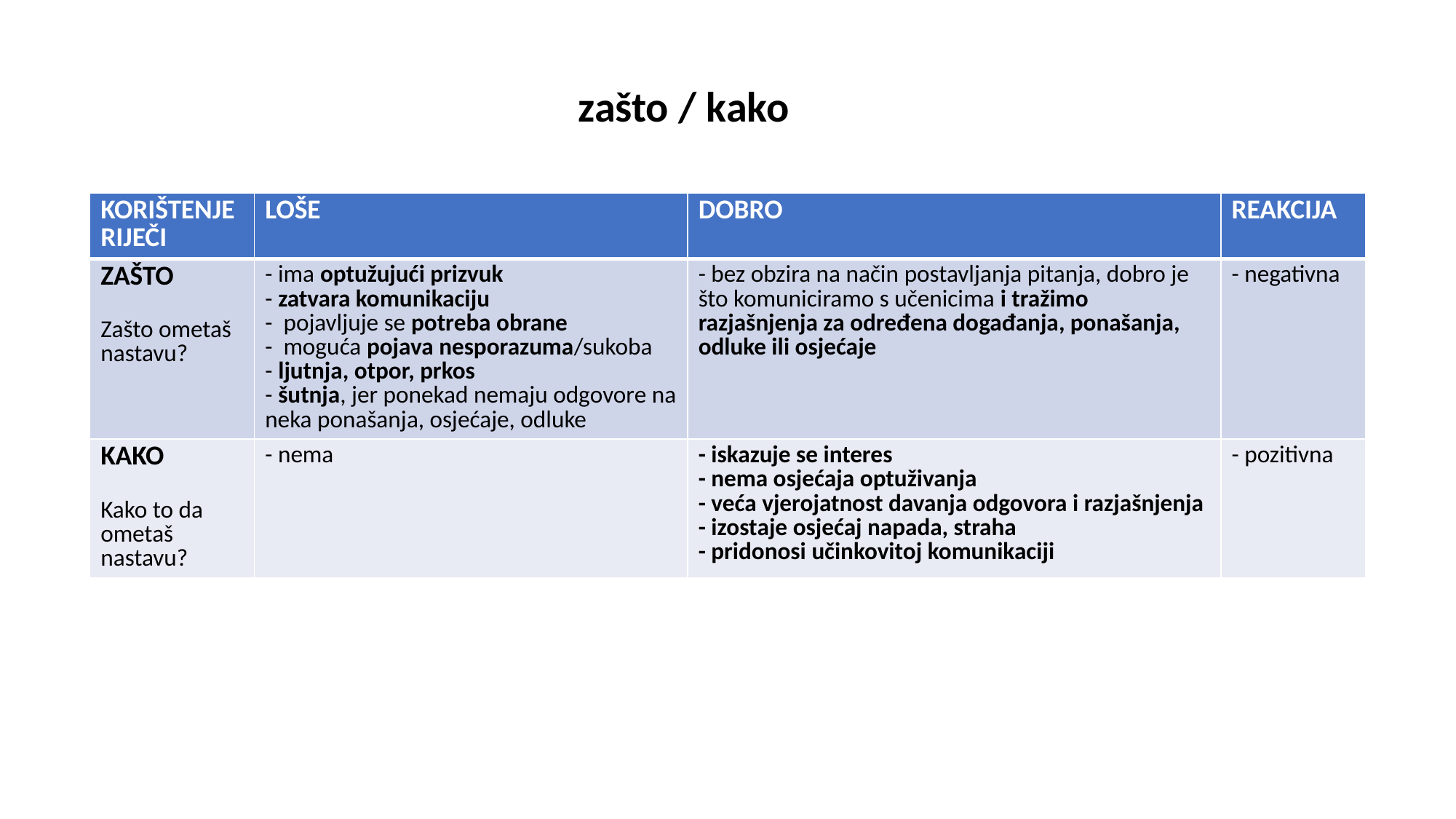

zašto / kako
| KORIŠTENJE RIJEČI | LOŠE | DOBRO | REAKCIJA |
| --- | --- | --- | --- |
| ZAŠTO Zašto ometaš nastavu? | - ima optužujući prizvuk - zatvara komunikaciju - pojavljuje se potreba obrane - moguća pojava nesporazuma/sukoba - ljutnja, otpor, prkos - šutnja, jer ponekad nemaju odgovore na neka ponašanja, osjećaje, odluke | - bez obzira na način postavljanja pitanja, dobro je što komuniciramo s učenicima i tražimo razjašnjenja za određena događanja, ponašanja, odluke ili osjećaje | - negativna |
| KAKO Kako to da ometaš nastavu? | - nema | - iskazuje se interes - nema osjećaja optuživanja - veća vjerojatnost davanja odgovora i razjašnjenja - izostaje osjećaj napada, straha - pridonosi učinkovitoj komunikaciji | - pozitivna |